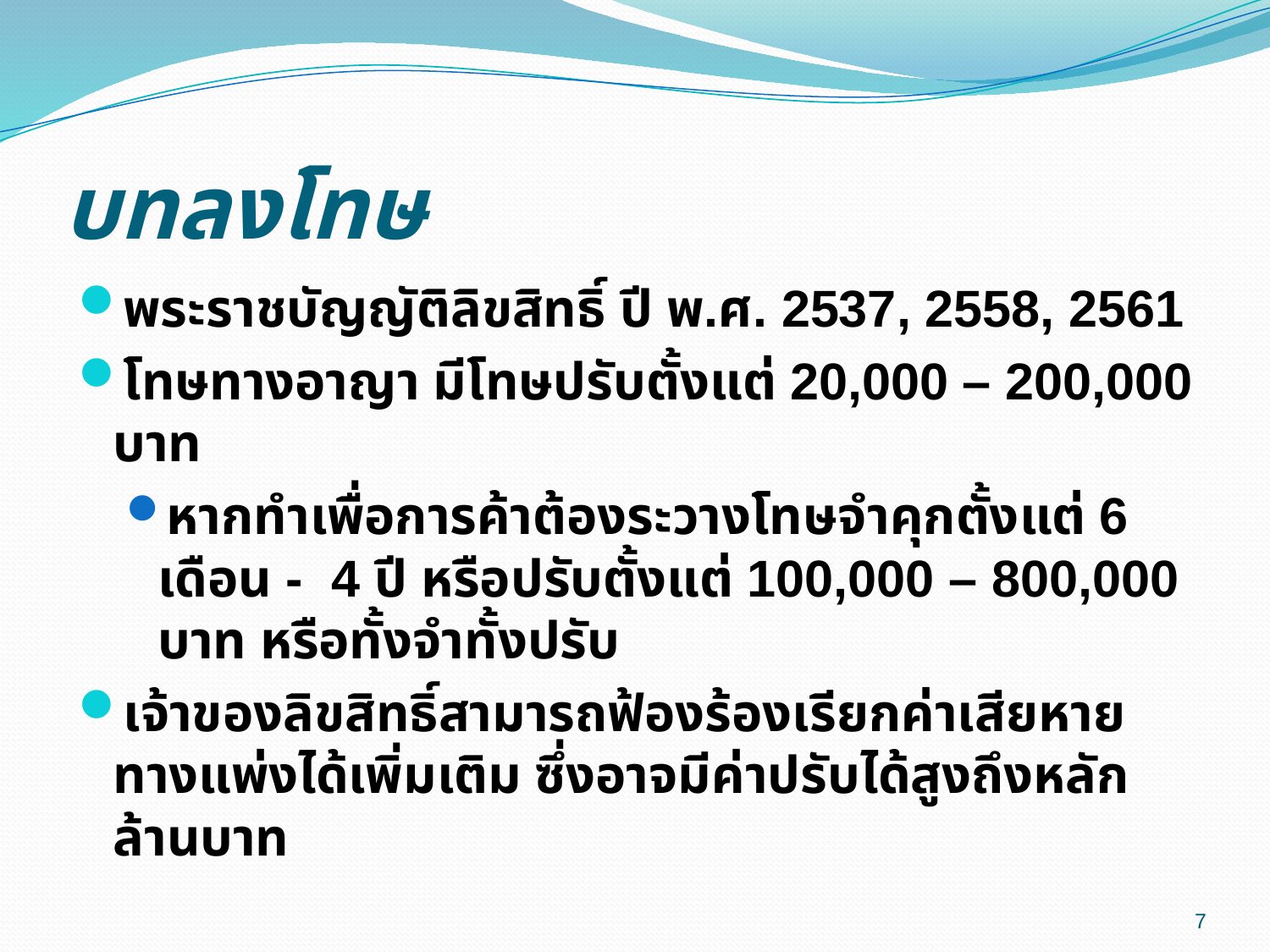

# บทลงโทษ
พระราชบัญญัติลิขสิทธิ์ ปี พ.ศ. 2537, 2558, 2561
โทษทางอาญา มีโทษปรับตั้งแต่ 20,000 – 200,000 บาท
หากทำเพื่อการค้าต้องระวางโทษจำคุกตั้งแต่ 6 เดือน -  4 ปี หรือปรับตั้งแต่ 100,000 – 800,000 บาท หรือทั้งจำทั้งปรับ
เจ้าของลิขสิทธิ์สามารถฟ้องร้องเรียกค่าเสียหายทางแพ่งได้เพิ่มเติม ซึ่งอาจมีค่าปรับได้สูงถึงหลักล้านบาท
7